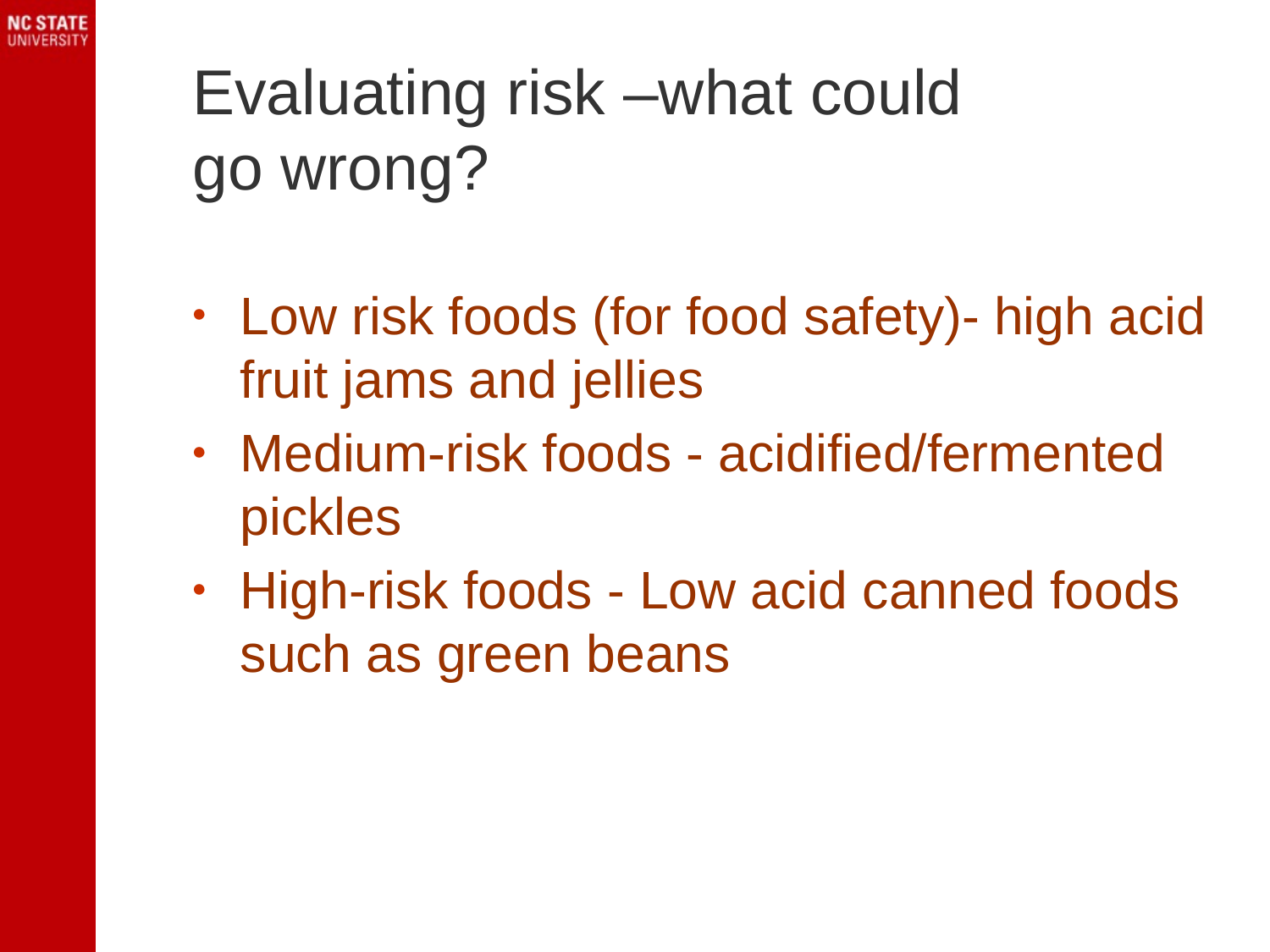

# Evaluating risk –what could go wrong?
Low risk foods (for food safety)- high acid fruit jams and jellies
Medium-risk foods - acidified/fermented pickles
High-risk foods - Low acid canned foods such as green beans